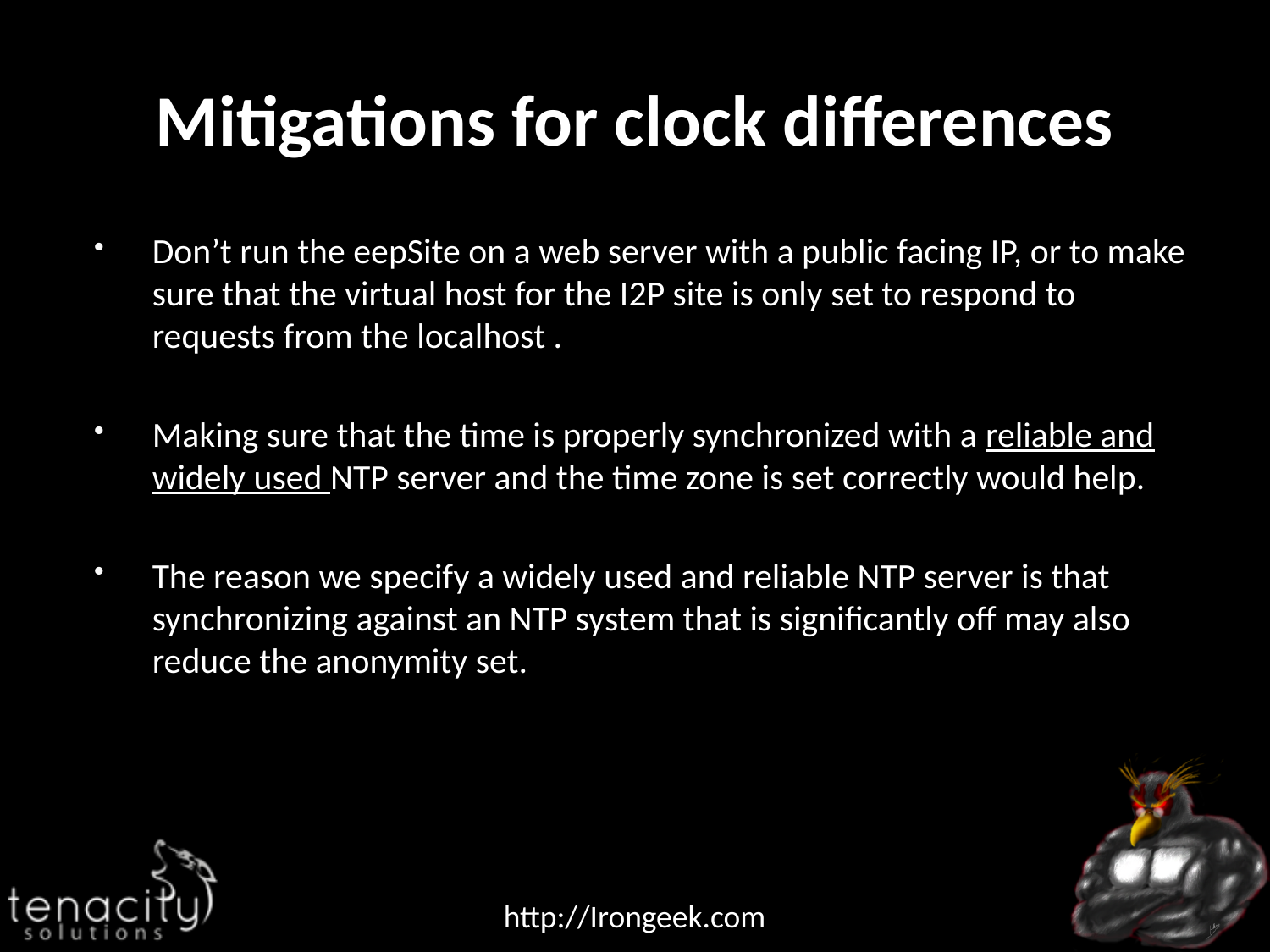

# Mitigations for clock differences
Don’t run the eepSite on a web server with a public facing IP, or to make sure that the virtual host for the I2P site is only set to respond to requests from the localhost .

Making sure that the time is properly synchronized with a reliable and widely used NTP server and the time zone is set correctly would help.

The reason we specify a widely used and reliable NTP server is that synchronizing against an NTP system that is significantly off may also reduce the anonymity set.